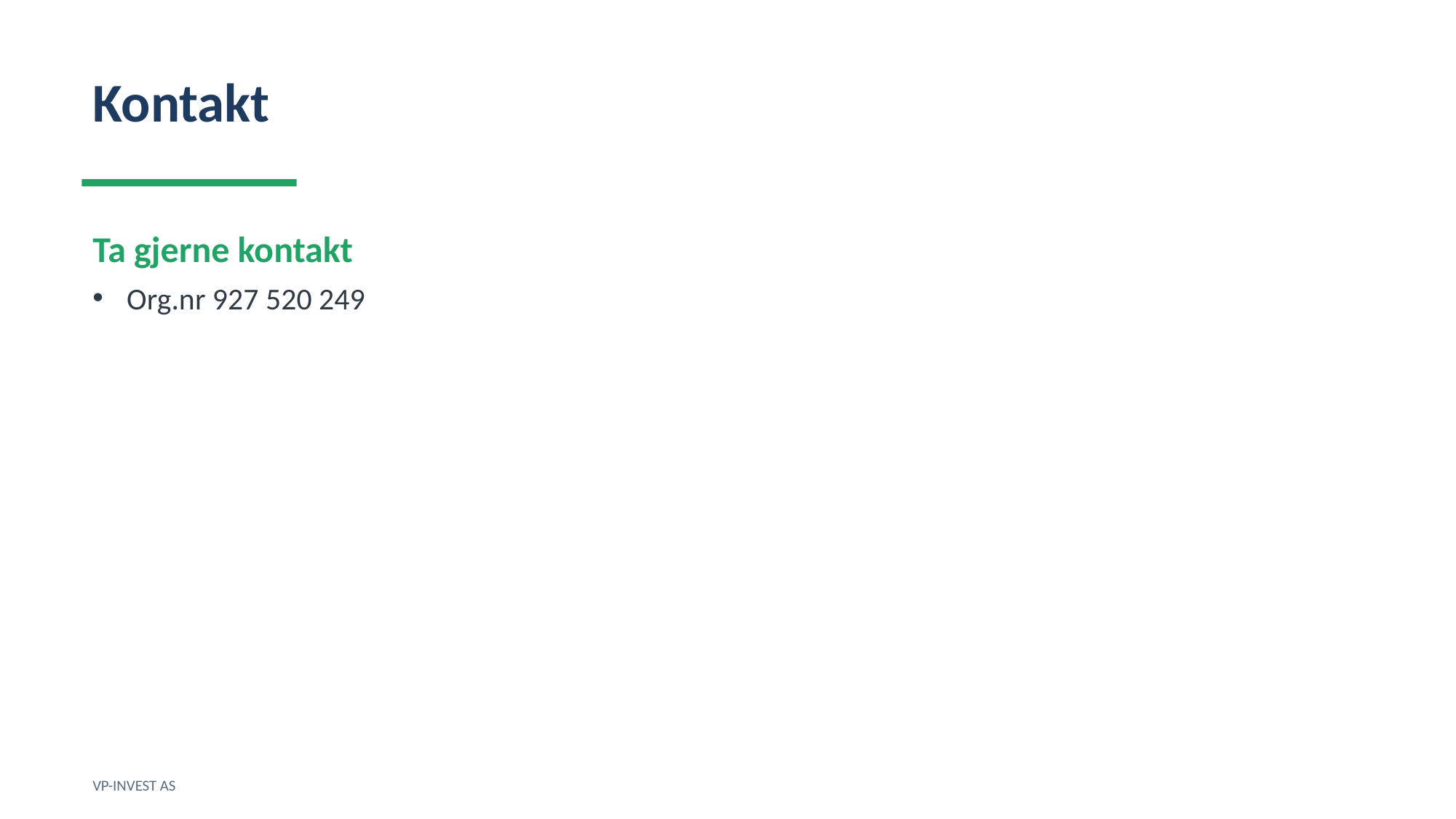

Kontakt

Ta gjerne kontakt
Org.nr 927 520 249
VP-INVEST AS